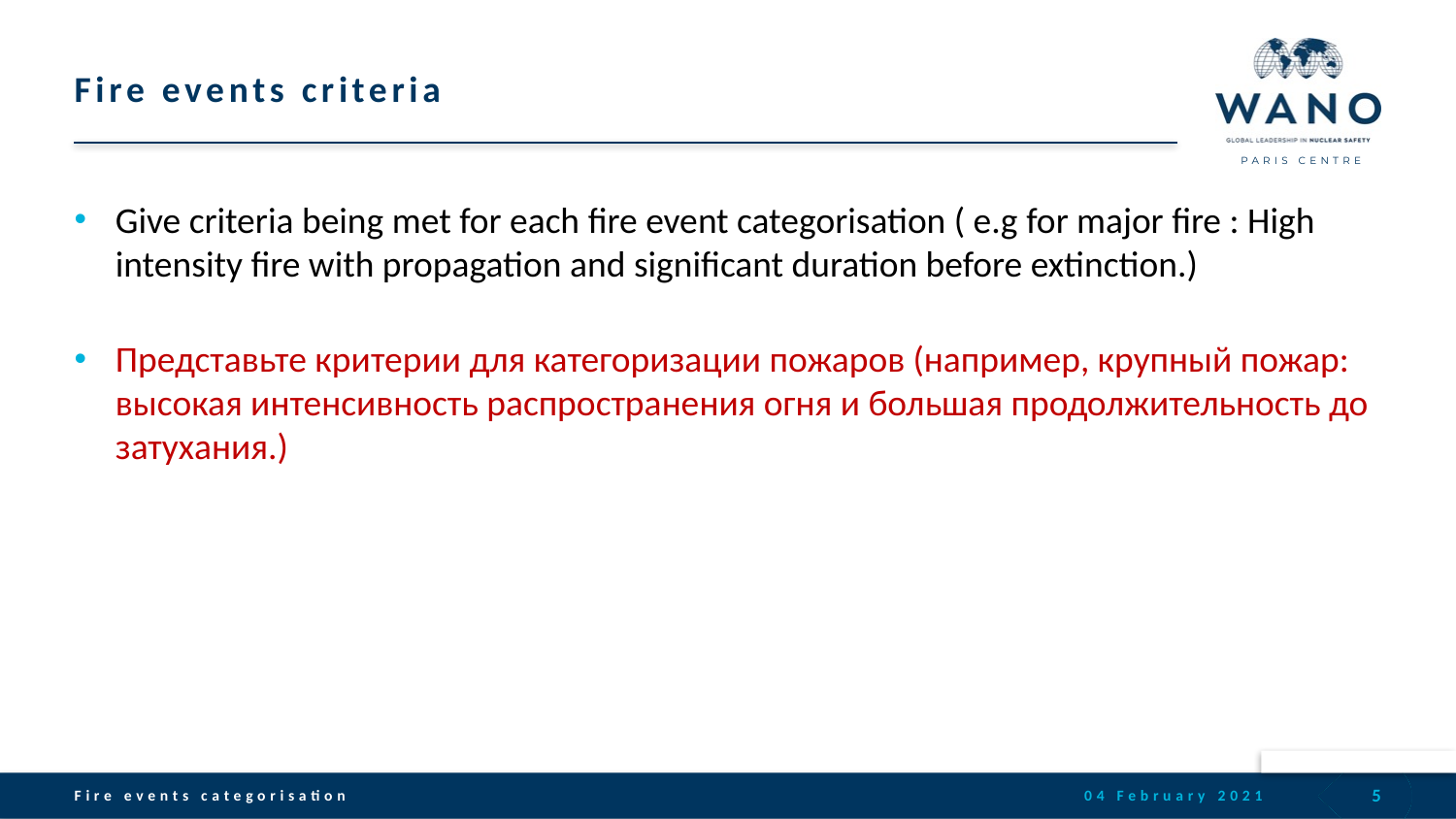

# Fire events criteria
Give criteria being met for each fire event categorisation ( e.g for major fire : High intensity fire with propagation and significant duration before extinction.)

Представьте критерии для категоризации пожаров (например, крупный пожар: высокая интенсивность распространения огня и большая продолжительность до затухания.)
5
Fire events categorisation